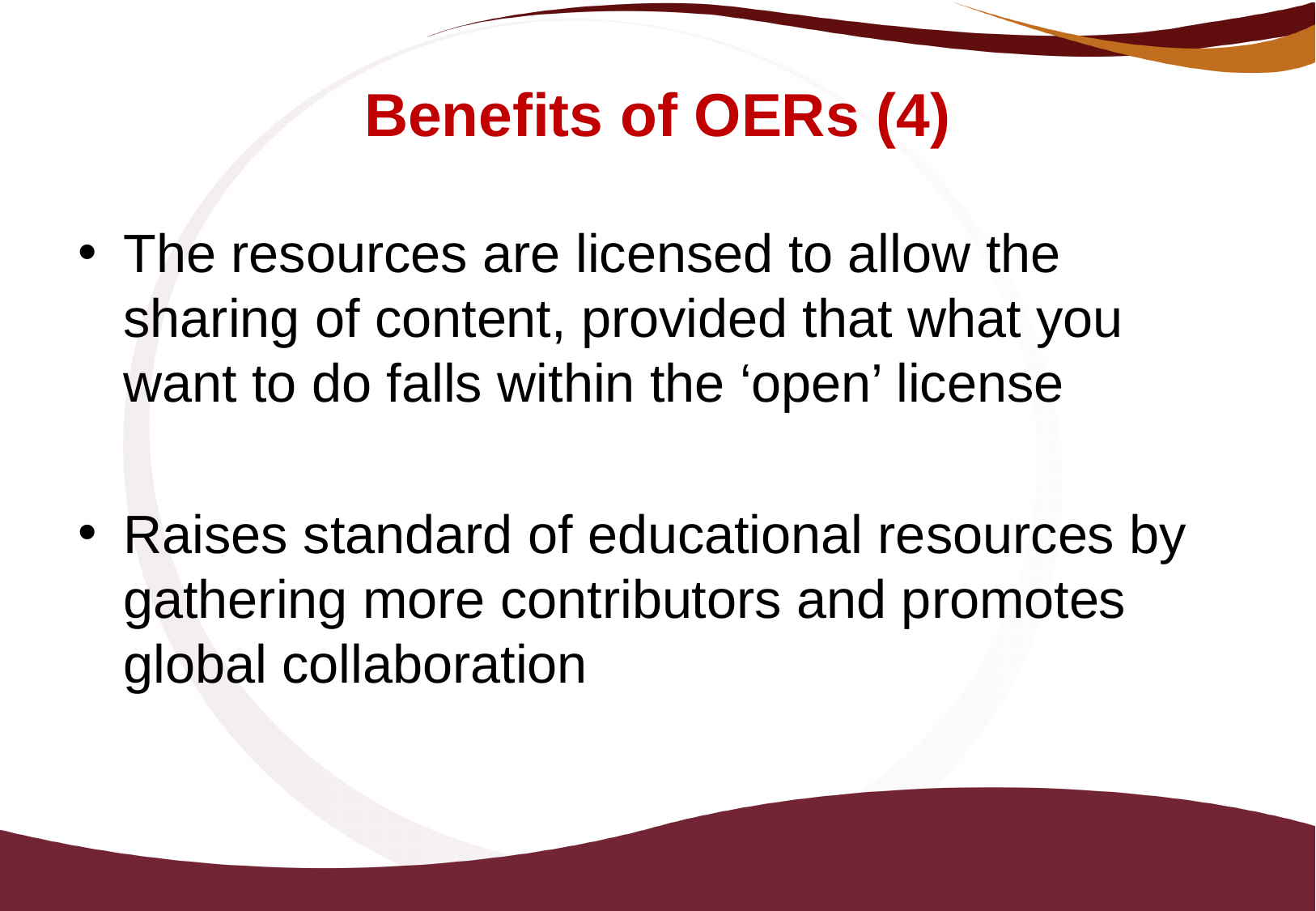

# Benefits of OERs (4)
The resources are licensed to allow the sharing of content, provided that what you want to do falls within the ‘open’ license

Raises standard of educational resources by gathering more contributors and promotes global collaboration